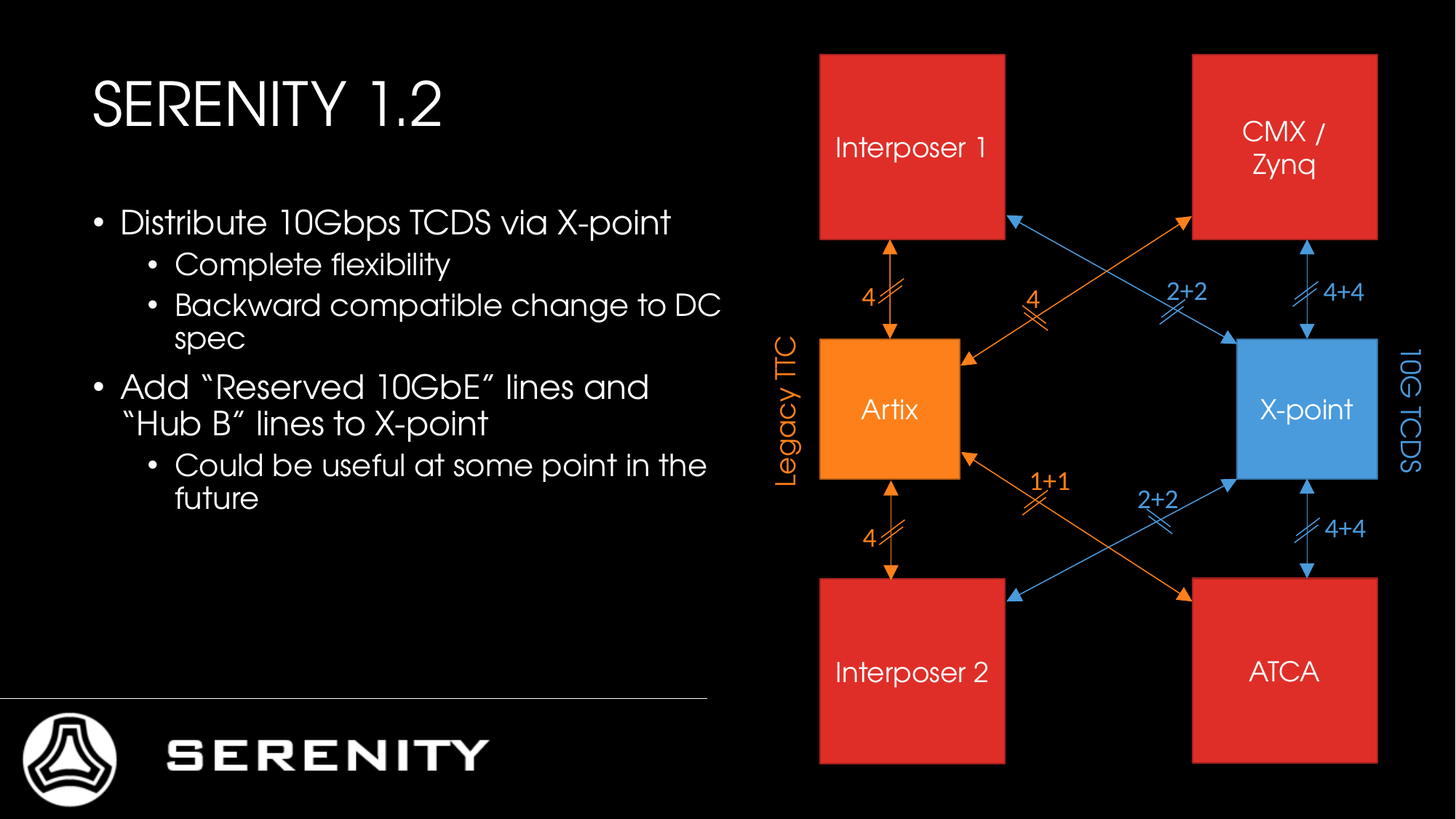

# Serenity 1.2
Interposer 1
CMX /
Zynq
Distribute 10Gbps TCDS via X-point
Complete flexibility
Backward compatible change to DC spec
Add “Reserved 10GbE” lines and “Hub B” lines to X-point
Could be useful at some point in the future
4
2+2
4+4
4
Artix
X-point
10G TCDS
Legacy TTC
1+1
2+2
4+4
4
ATCA
Interposer 2
Andrew Rose                                  Imperial College London
19/09/2018
56